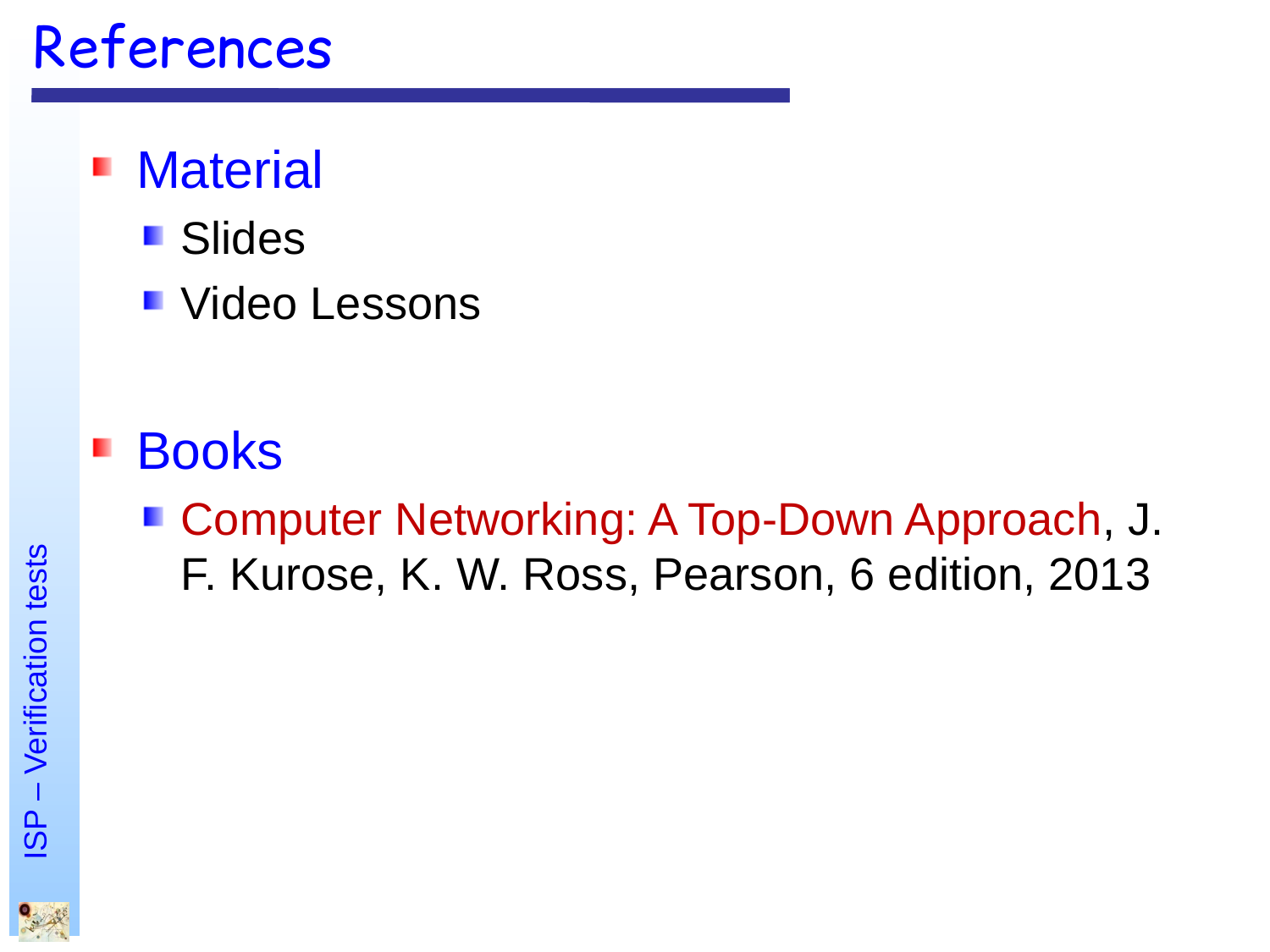

# References

Material
Slides
Video Lessons

Books
Computer Networking: A Top-Down Approach, J. F. Kurose, K. W. Ross, Pearson, 6 edition, 2013